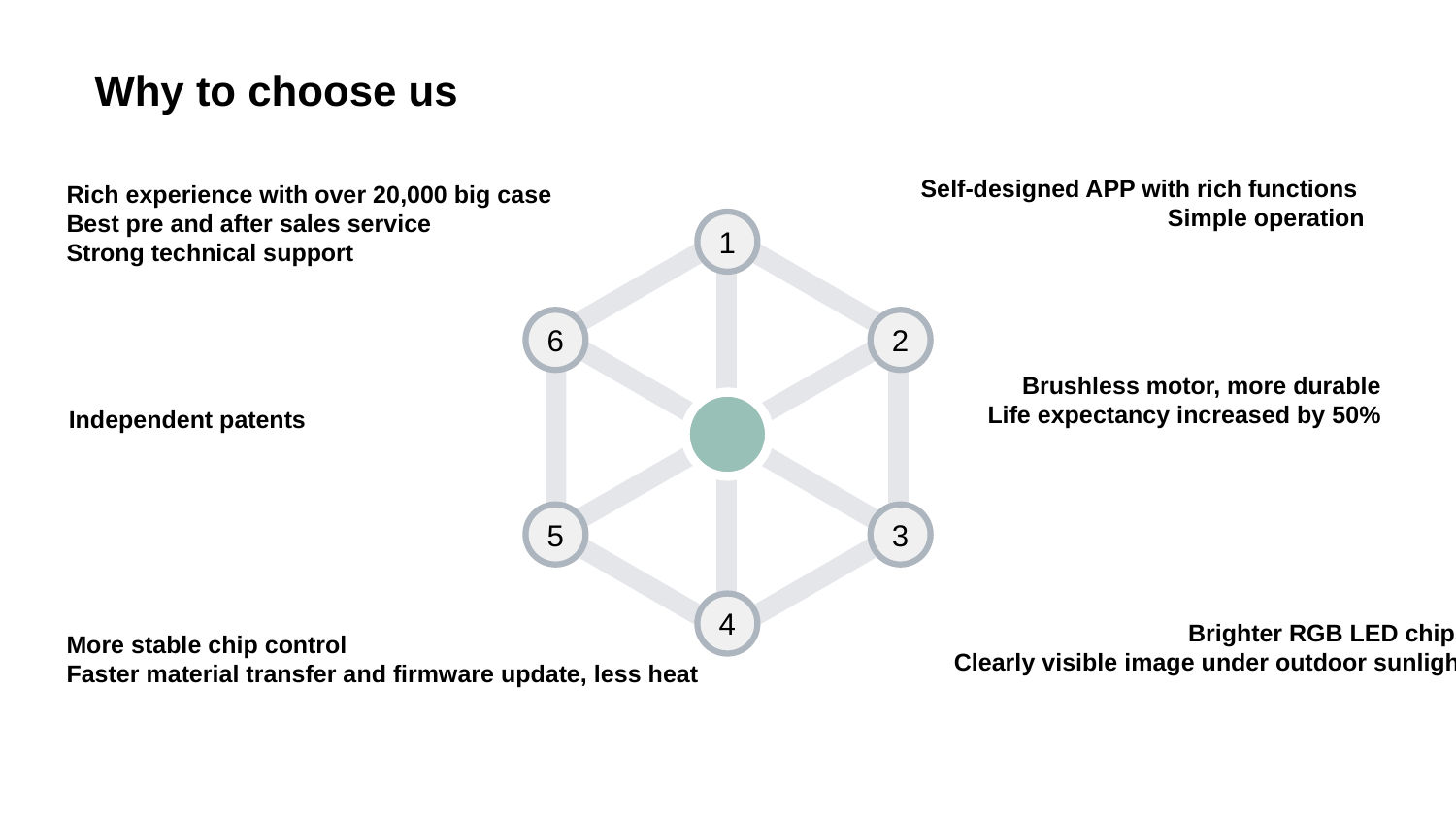

# Why to choose us
Rich experience with over 20,000 big case
Best pre and after sales service
Strong technical support
Self-designed APP with rich functions
Simple operation
1

6
2

5
3
4
Brushless motor, more durable
Life expectancy increased by 50%
Independent patents
More stable chip control
Faster material transfer and firmware update, less heat
Brighter RGB LED chips
Clearly visible image under outdoor sunlight
12